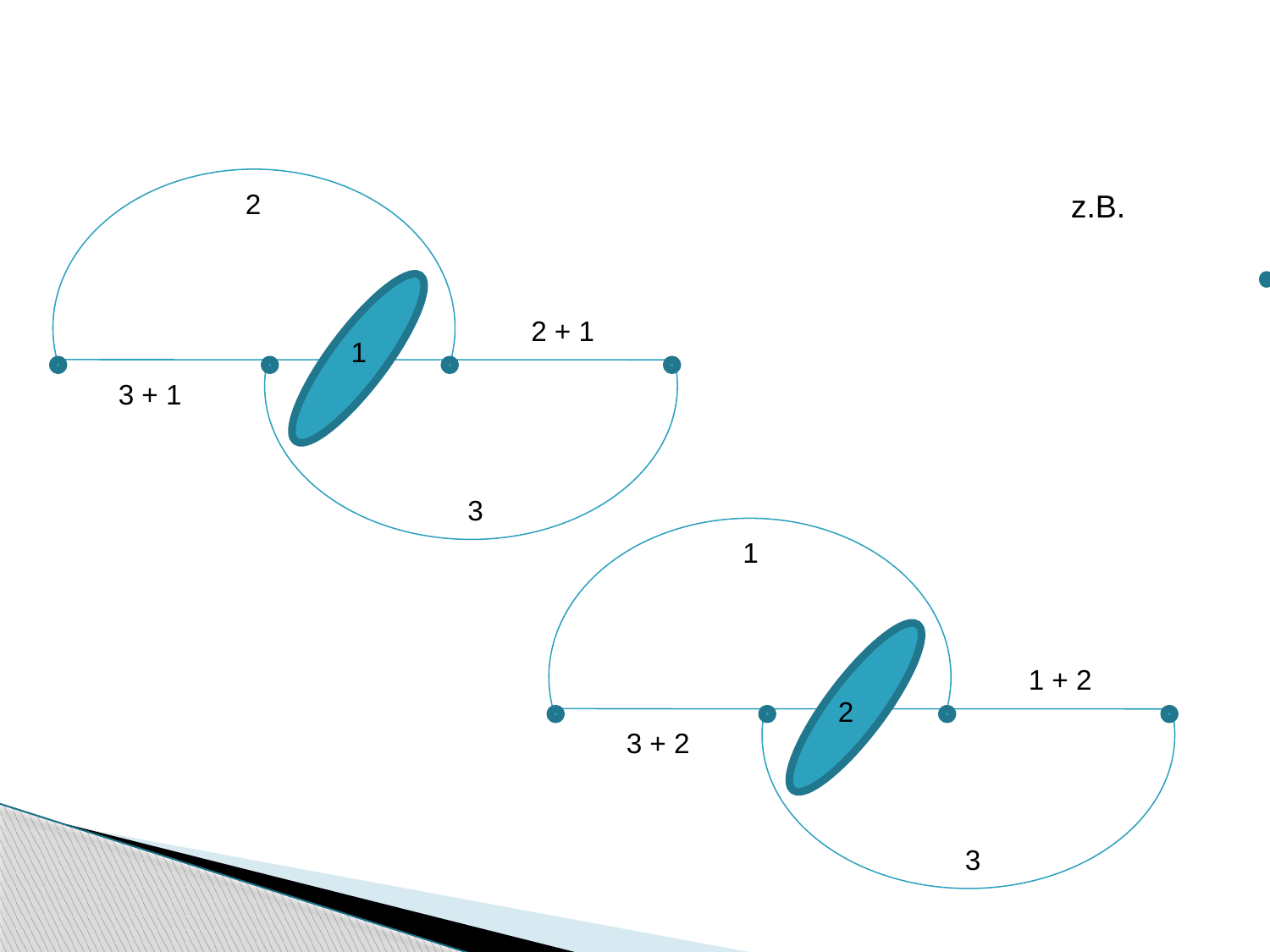

#

2

z.B.

2 + 1
1

3 + 1
3

1

1 + 2

2

3 + 2
3